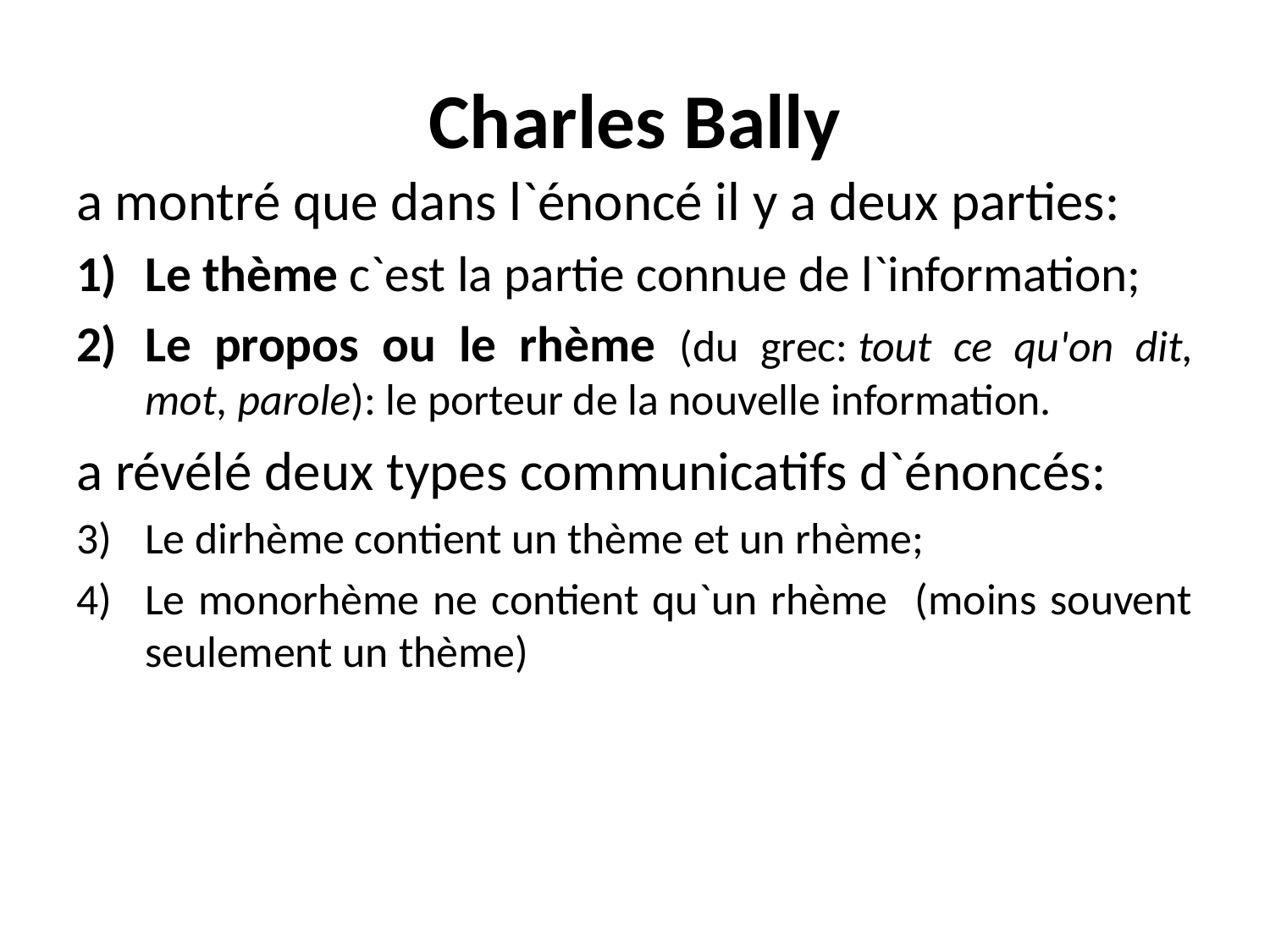

# Charles Bally
a montré que dans l`énoncé il y a deux parties:
Le thème c`est la partie connue de l`information;
Le propos ou le rhème (du grec: tout ce qu'on dit, mot, parole): le porteur de la nouvelle information.
a révélé deux types communicatifs d`énoncés:
Le dirhème contient un thème et un rhème;
Le monorhème ne contient qu`un rhème  (moins souvent seulement un thème)